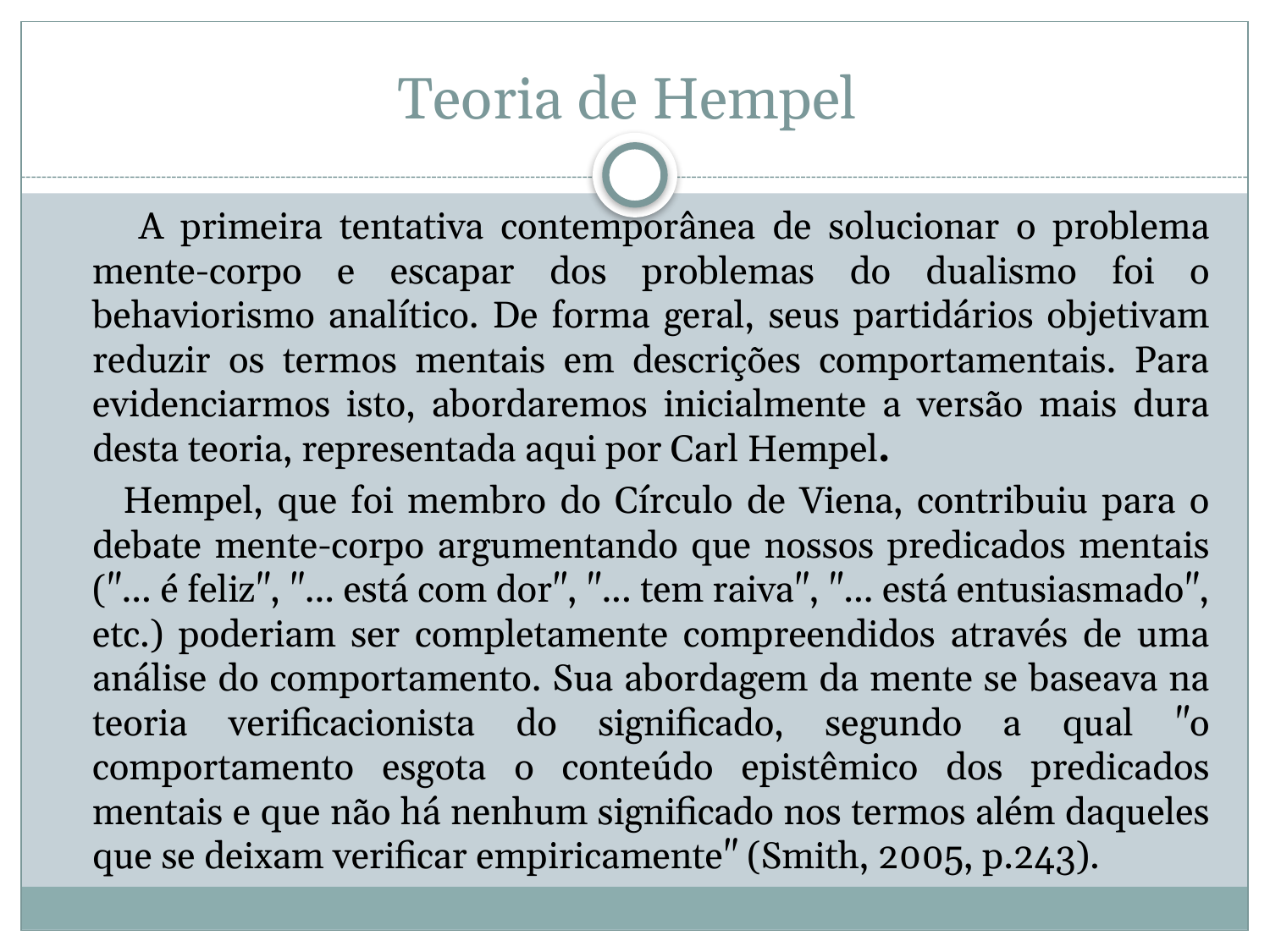

# Teoria de Hempel
     A primeira tentativa contemporânea de solucionar o problema mente-corpo e escapar dos problemas do dualismo foi o behaviorismo analítico. De forma geral, seus partidários objetivam reduzir os termos mentais em descrições comportamentais. Para evidenciarmos isto, abordaremos inicialmente a versão mais dura desta teoria, representada aqui por Carl Hempel.
     Hempel, que foi membro do Círculo de Viena, contribuiu para o debate mente-corpo argumentando que nossos predicados mentais ("... é feliz", "... está com dor", "... tem raiva", "... está entusiasmado", etc.) poderiam ser completamente compreendidos através de uma análise do comportamento. Sua abordagem da mente se baseava na teoria verificacionista do significado, segundo a qual "o comportamento esgota o conteúdo epistêmico dos predicados mentais e que não há nenhum significado nos termos além daqueles que se deixam verificar empiricamente" (Smith, 2005, p.243).